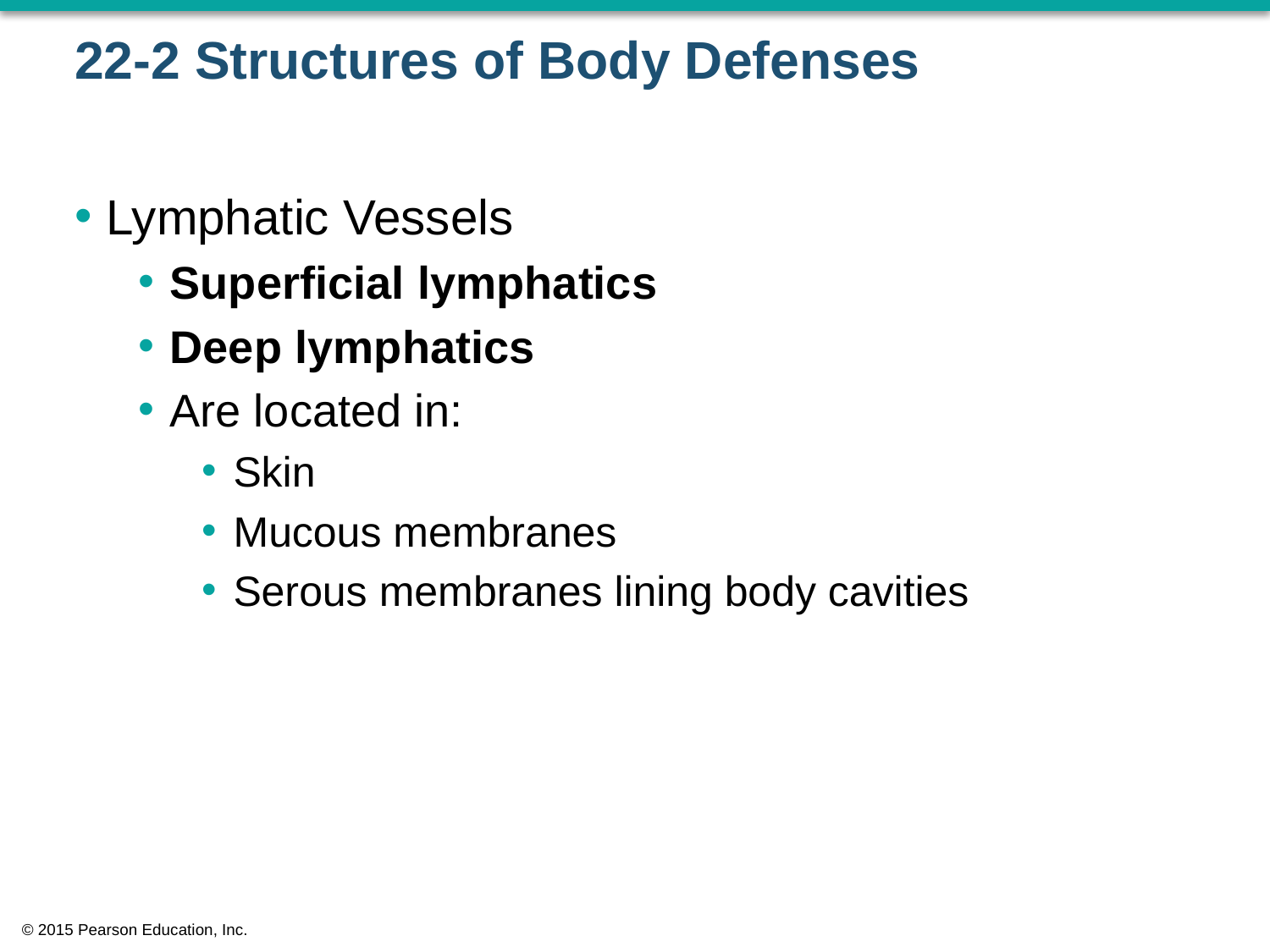

# 22-2 Structures of Body Defenses
Lymphatic Vessels
Superficial lymphatics
Deep lymphatics
Are located in:
Skin
Mucous membranes
Serous membranes lining body cavities